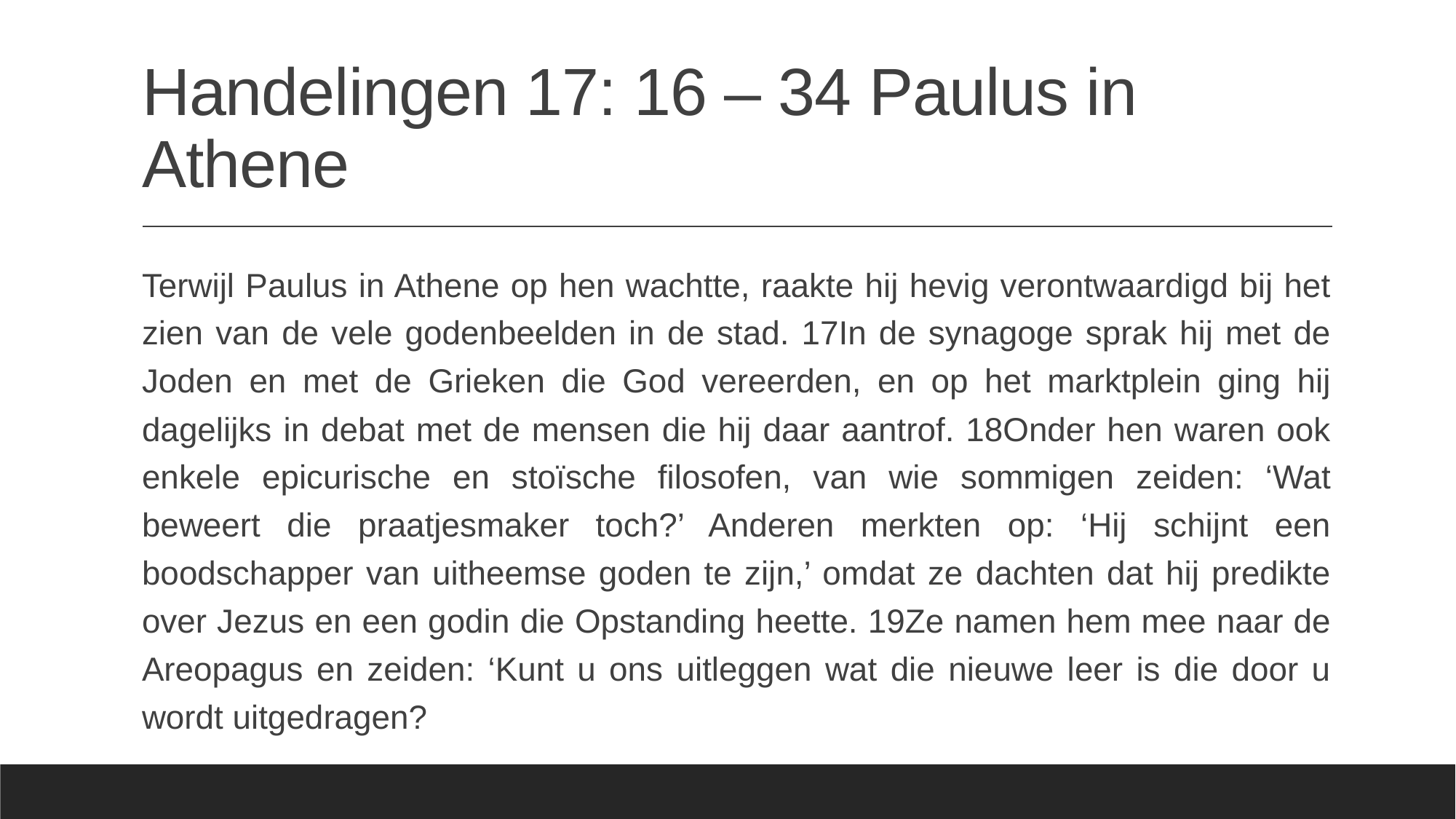

# Handelingen 17: 16 – 34 Paulus in Athene
Terwijl Paulus in Athene op hen wachtte, raakte hij hevig verontwaardigd bij het zien van de vele godenbeelden in de stad. 17In de synagoge sprak hij met de Joden en met de Grieken die God vereerden, en op het marktplein ging hij dagelijks in debat met de mensen die hij daar aantrof. 18Onder hen waren ook enkele epicurische en stoïsche filosofen, van wie sommigen zeiden: ‘Wat beweert die praatjesmaker toch?’ Anderen merkten op: ‘Hij schijnt een boodschapper van uitheemse goden te zijn,’ omdat ze dachten dat hij predikte over Jezus en een godin die Opstanding heette. 19Ze namen hem mee naar de Areopagus en zeiden: ‘Kunt u ons uitleggen wat die nieuwe leer is die door u wordt uitgedragen?